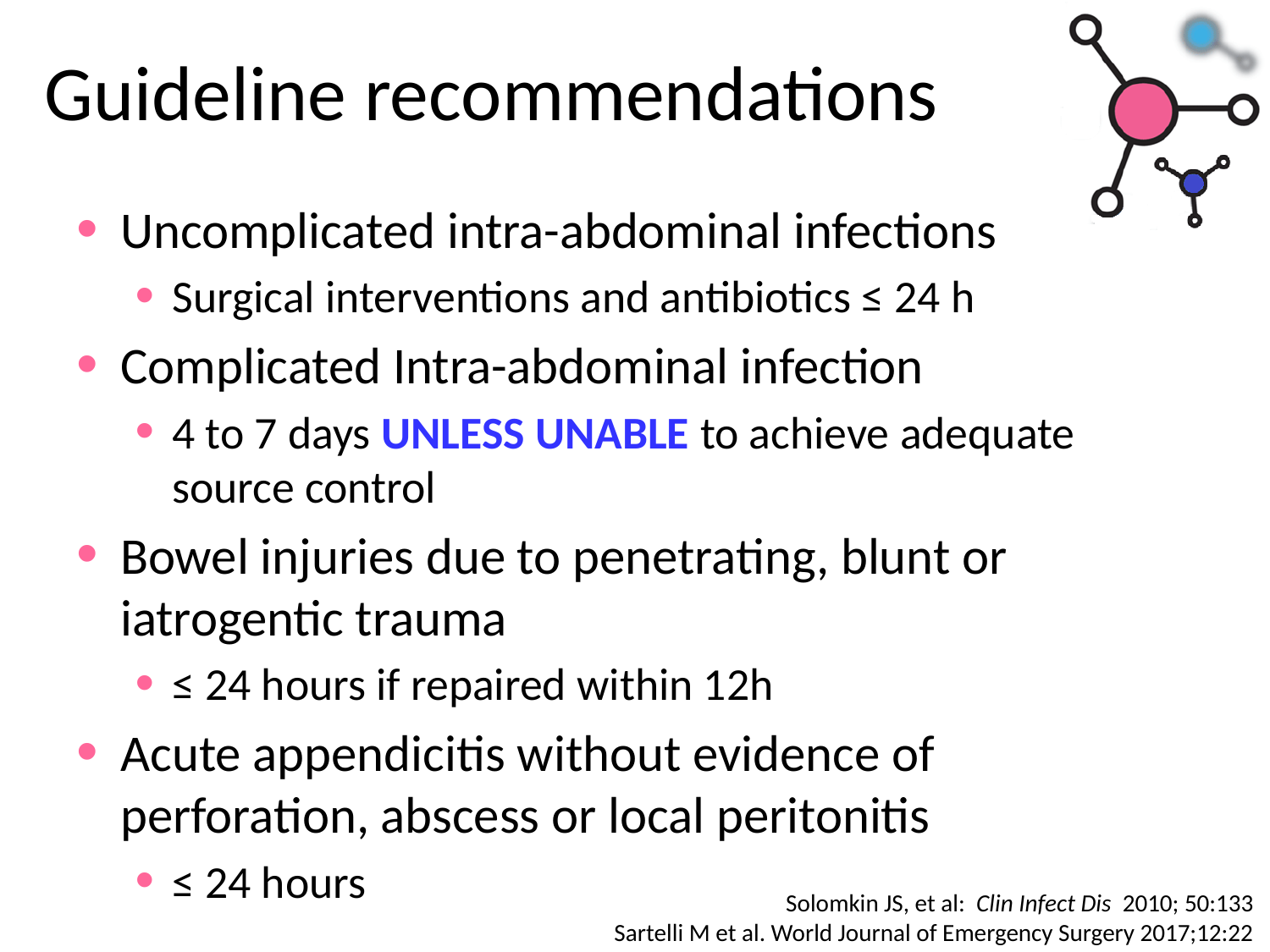

# Guideline recommendations
Uncomplicated intra-abdominal infections
Surgical interventions and antibiotics ≤ 24 h
Complicated Intra-abdominal infection
4 to 7 days UNLESS UNABLE to achieve adequate source control
Bowel injuries due to penetrating, blunt or iatrogentic trauma
≤ 24 hours if repaired within 12h
Acute appendicitis without evidence of perforation, abscess or local peritonitis
≤ 24 hours
Solomkin JS, et al:  Clin Infect Dis  2010; 50:133
Sartelli M et al. World Journal of Emergency Surgery 2017;12:22